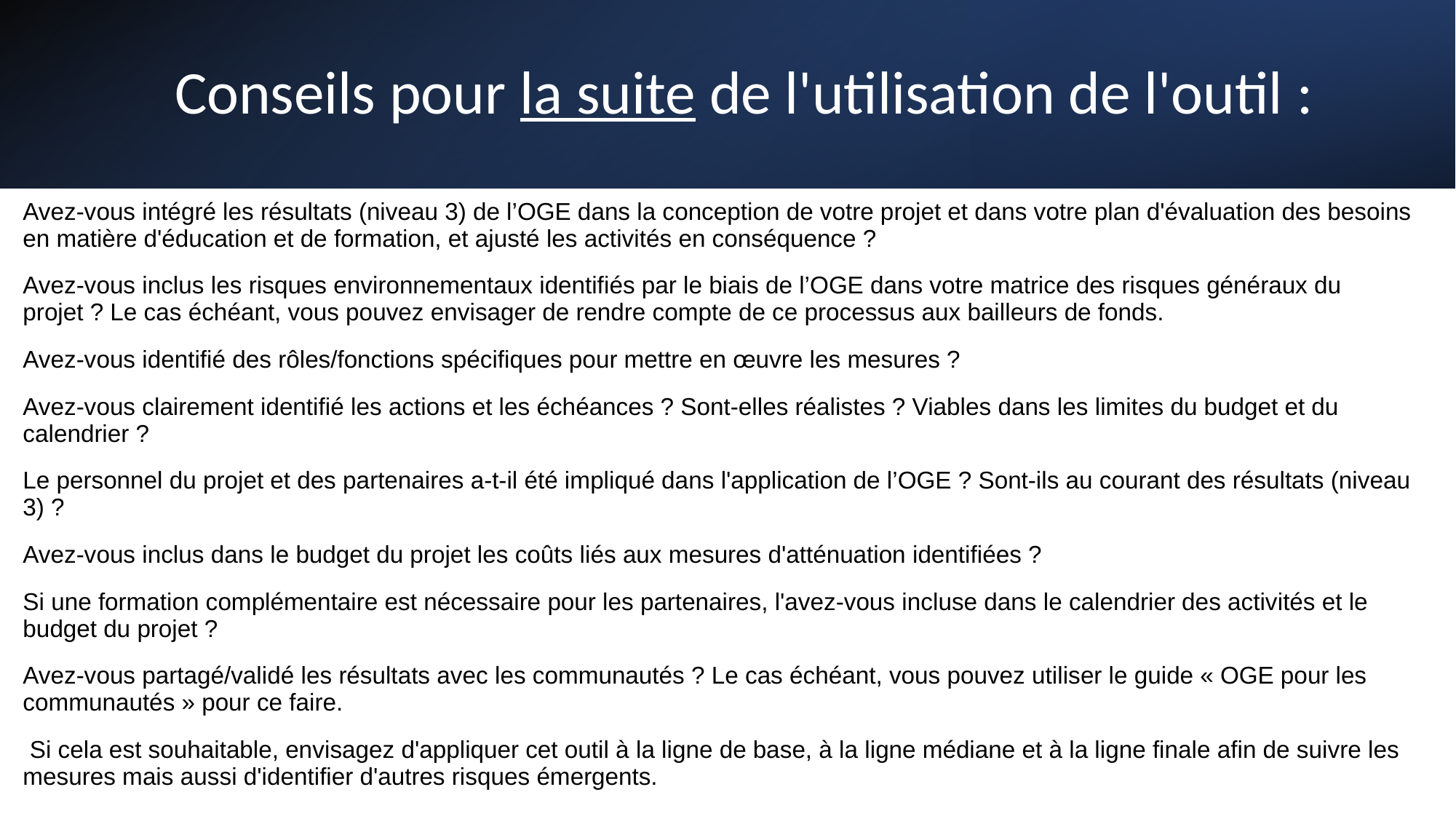

# Conseils pour la suite de l'utilisation de l'outil :
| Avez-vous intégré les résultats (niveau 3) de l’OGE dans la conception de votre projet et dans votre plan d'évaluation des besoins en matière d'éducation et de formation, et ajusté les activités en conséquence ? |
| --- |
| Avez-vous inclus les risques environnementaux identifiés par le biais de l’OGE dans votre matrice des risques généraux du projet ? Le cas échéant, vous pouvez envisager de rendre compte de ce processus aux bailleurs de fonds. |
| Avez-vous identifié des rôles/fonctions spécifiques pour mettre en œuvre les mesures ? |
| Avez-vous clairement identifié les actions et les échéances ? Sont-elles réalistes ? Viables dans les limites du budget et du calendrier ? |
| Le personnel du projet et des partenaires a-t-il été impliqué dans l'application de l’OGE ? Sont-ils au courant des résultats (niveau 3) ? |
| Avez-vous inclus dans le budget du projet les coûts liés aux mesures d'atténuation identifiées ? |
| Si une formation complémentaire est nécessaire pour les partenaires, l'avez-vous incluse dans le calendrier des activités et le budget du projet ? |
| Avez-vous partagé/validé les résultats avec les communautés ? Le cas échéant, vous pouvez utiliser le guide « OGE pour les communautés » pour ce faire. |
| Si cela est souhaitable, envisagez d'appliquer cet outil à la ligne de base, à la ligne médiane et à la ligne finale afin de suivre les mesures mais aussi d'identifier d'autres risques émergents. |